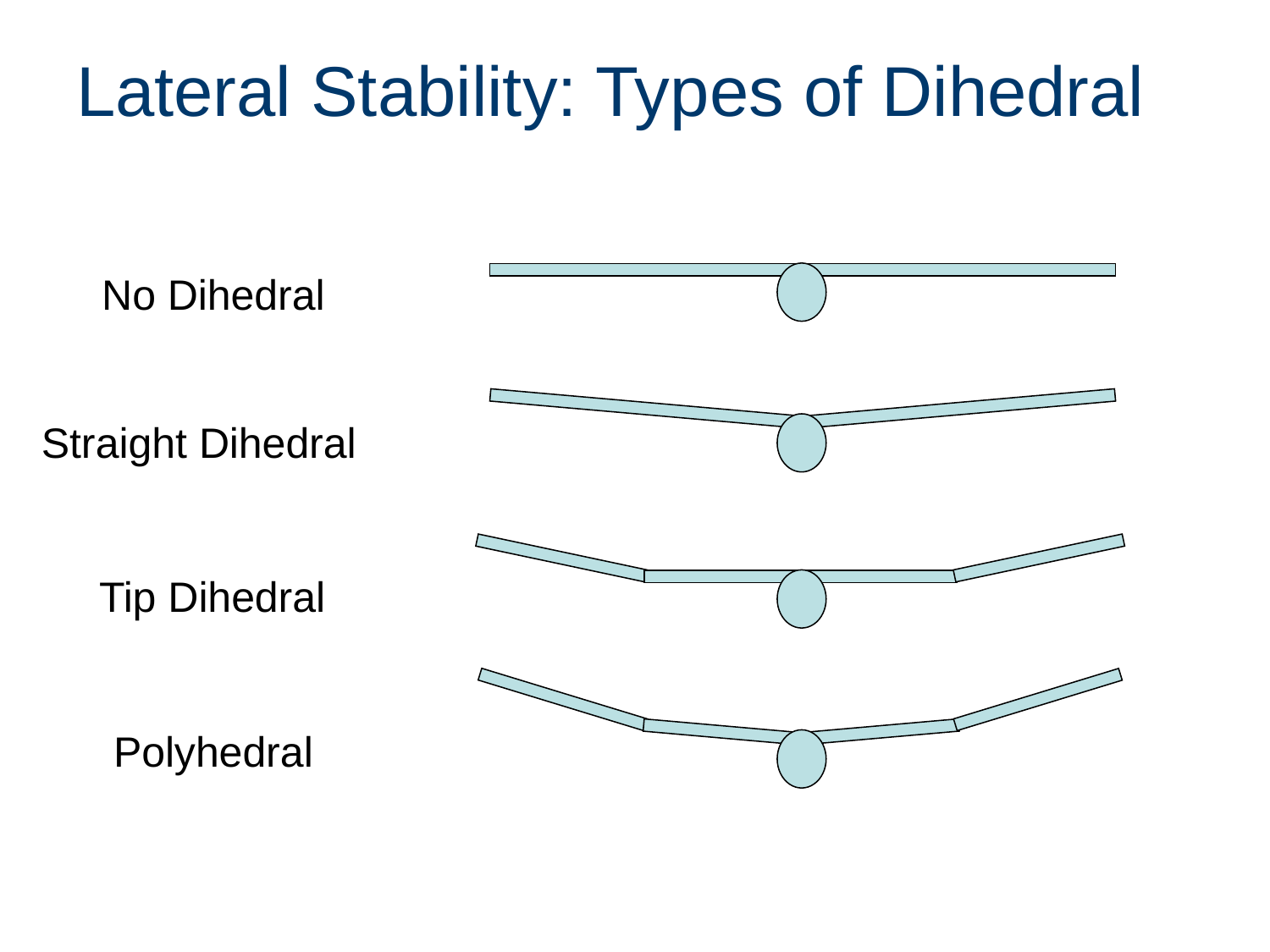

# Lateral Stability: Types of Dihedral
No Dihedral

Straight Dihedral

Tip Dihedral

Polyhedral